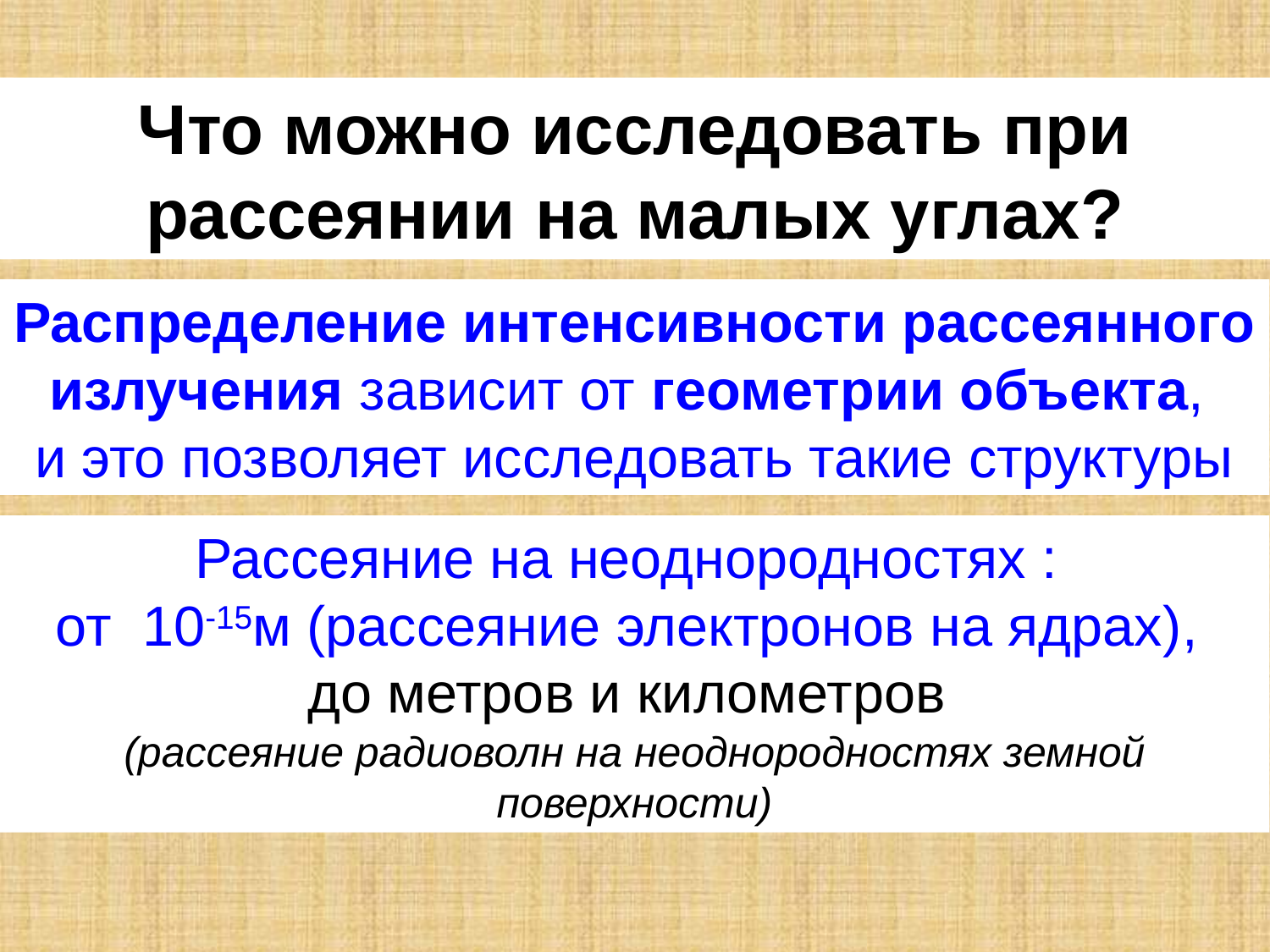

Что можно исследовать при рассеянии на малых углах?
Распределение интенсивности рассеянного излучения зависит от геометрии объекта,
и это позволяет исследовать такие структуры
Рассеяние на неоднородностях :
от  10-15м (рассеяние электронов на ядрах),
до метров и километров
(рассеяние радиоволн на неоднородностях земной поверхности)